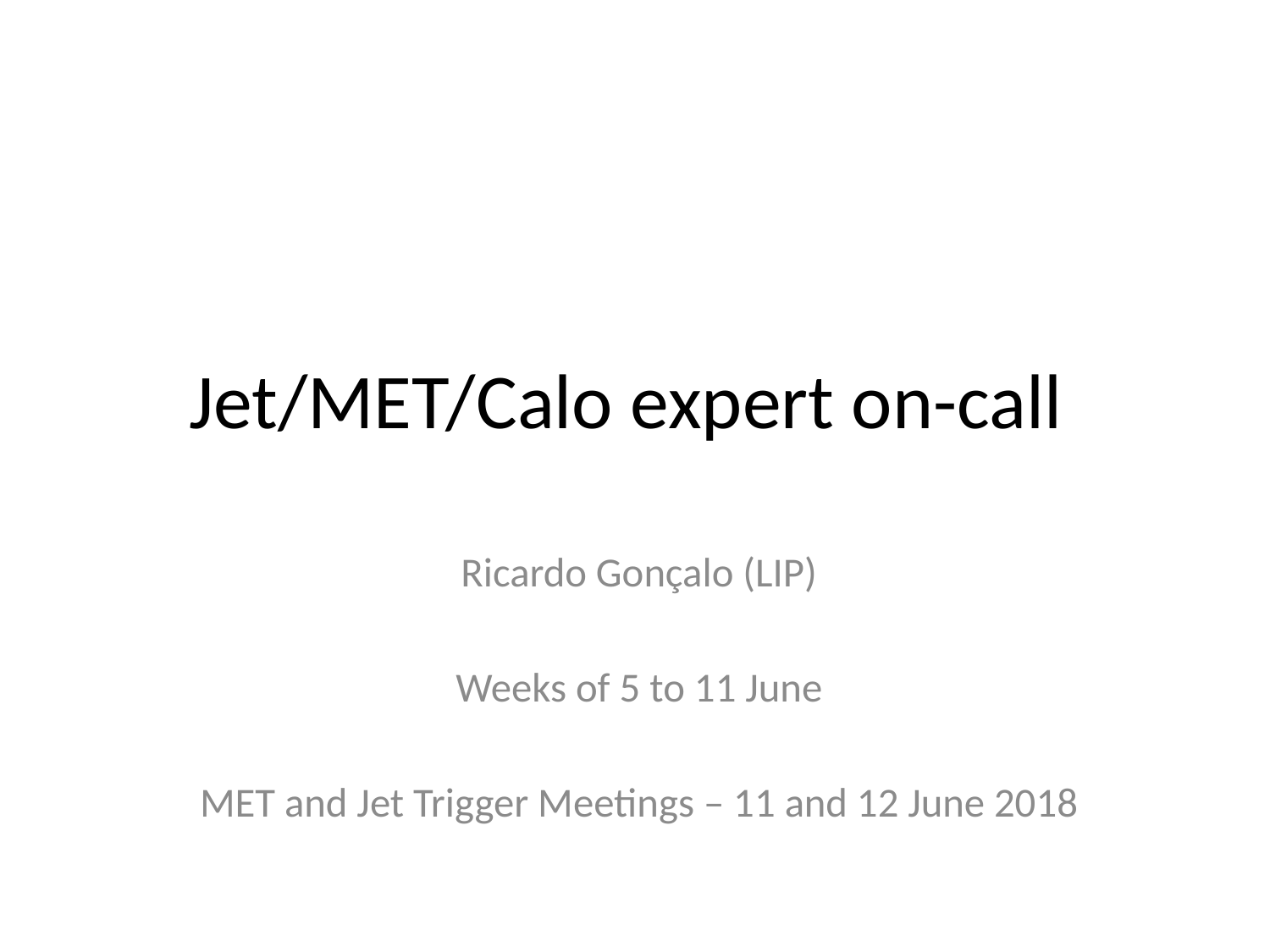

# Jet/MET/Calo expert on-call
Ricardo Gonçalo (LIP)

Weeks of 5 to 11 June

MET and Jet Trigger Meetings – 11 and 12 June 2018